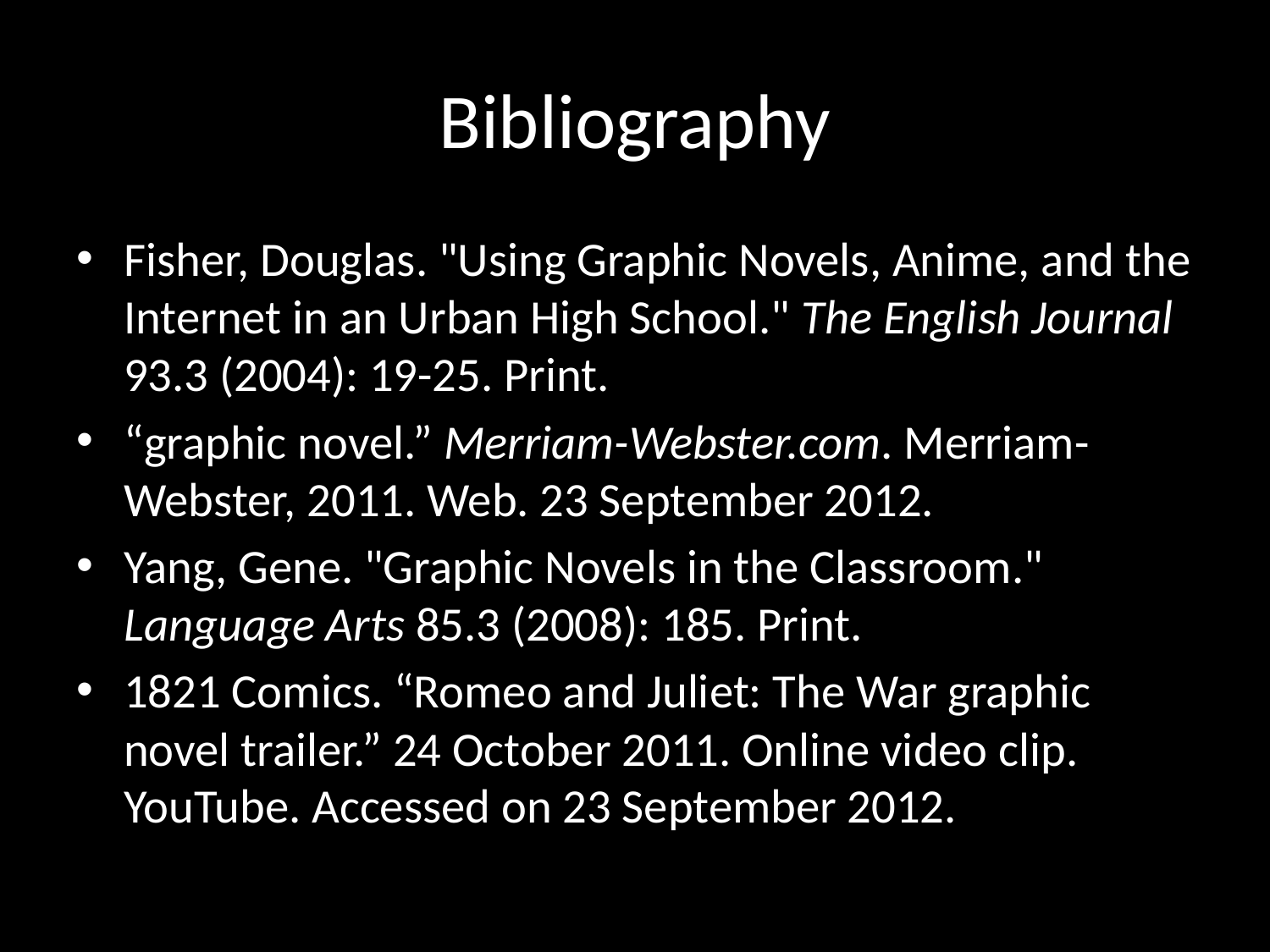

# Bibliography
Fisher, Douglas. "Using Graphic Novels, Anime, and the Internet in an Urban High School." The English Journal 93.3 (2004): 19-25. Print.
“graphic novel.” Merriam-Webster.com. Merriam-Webster, 2011. Web. 23 September 2012.
Yang, Gene. "Graphic Novels in the Classroom." Language Arts 85.3 (2008): 185. Print.
1821 Comics. “Romeo and Juliet: The War graphic novel trailer.” 24 October 2011. Online video clip. YouTube. Accessed on 23 September 2012.